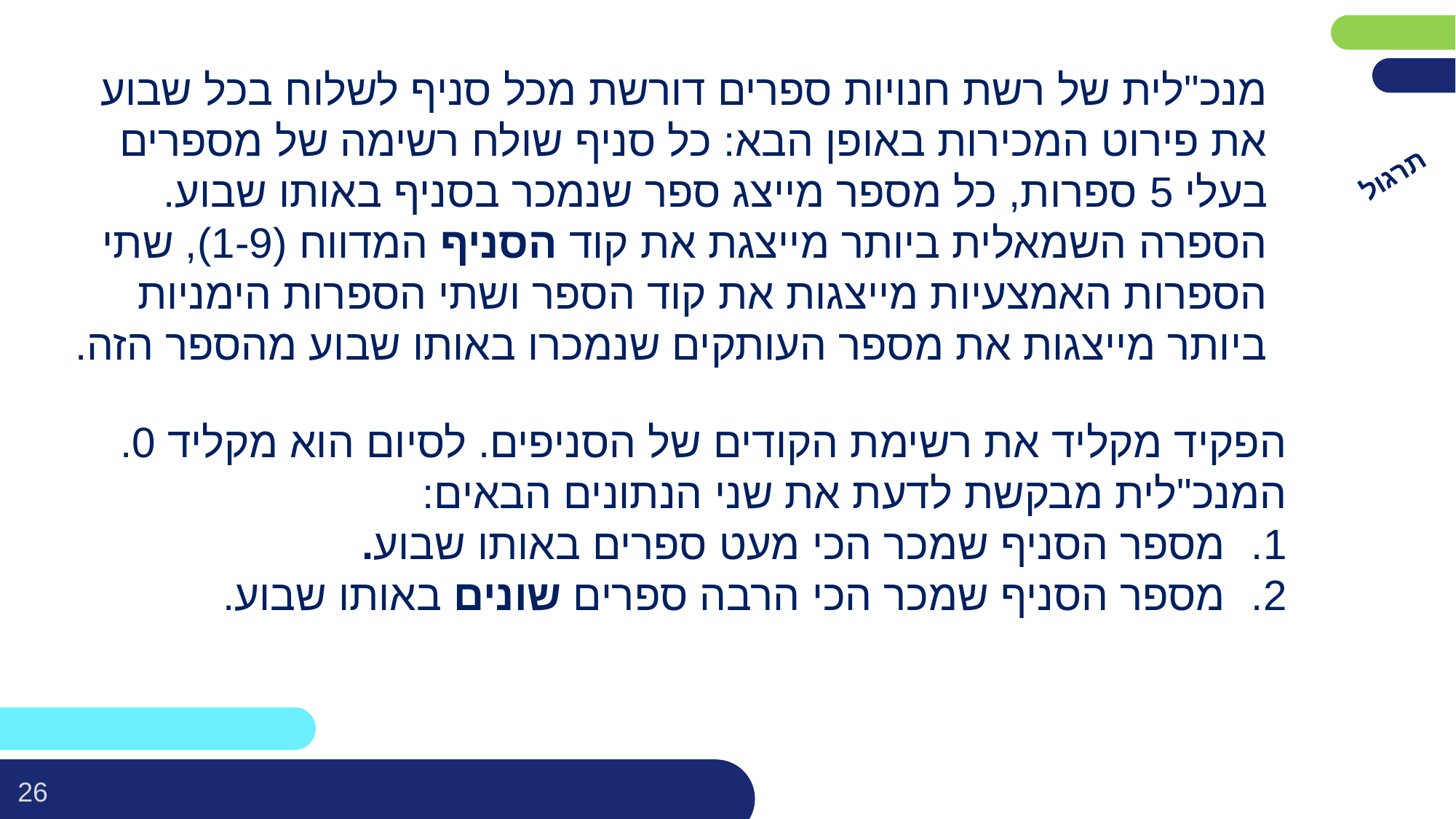

מנכ"לית של רשת חנויות ספרים דורשת מכל סניף לשלוח בכל שבוע את פירוט המכירות באופן הבא: כל סניף שולח רשימה של מספרים בעלי 5 ספרות, כל מספר מייצג ספר שנמכר בסניף באותו שבוע. הספרה השמאלית ביותר מייצגת את קוד הסניף המדווח (1-9), שתי הספרות האמצעיות מייצגות את קוד הספר ושתי הספרות הימניות ביותר מייצגות את מספר העותקים שנמכרו באותו שבוע מהספר הזה.
תרגול
הפקיד מקליד את רשימת הקודים של הסניפים. לסיום הוא מקליד 0.
המנכ"לית מבקשת לדעת את שני הנתונים הבאים:
מספר הסניף שמכר הכי מעט ספרים באותו שבוע.
מספר הסניף שמכר הכי הרבה ספרים שונים באותו שבוע.